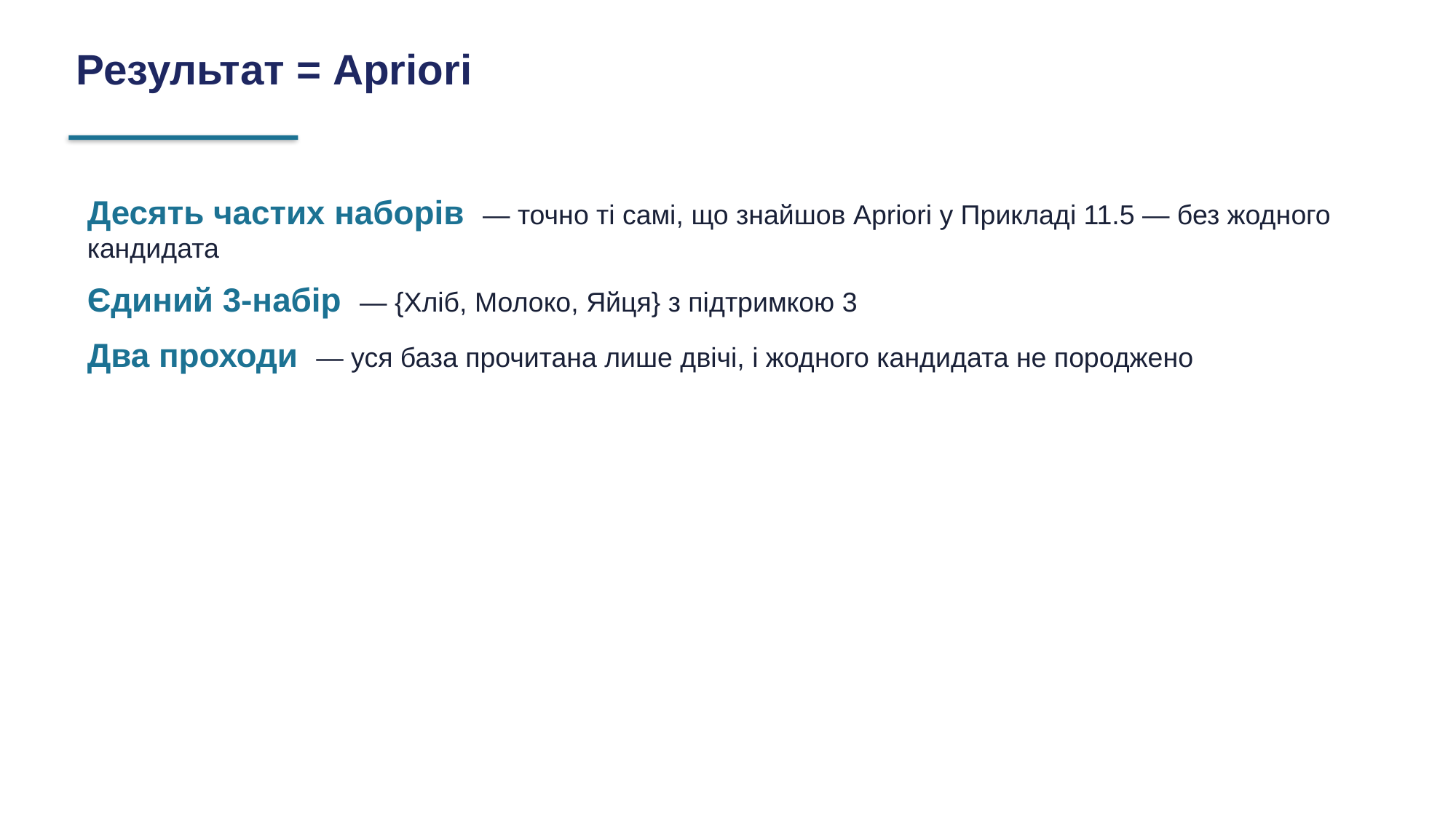

Результат = Apriori

Десять частих наборів  — точно ті самі, що знайшов Apriori у Прикладі 11.5 — без жодного кандидата
Єдиний 3-набір  — {Хліб, Молоко, Яйця} з підтримкою 3
Два проходи  — уся база прочитана лише двічі, і жодного кандидата не породжено